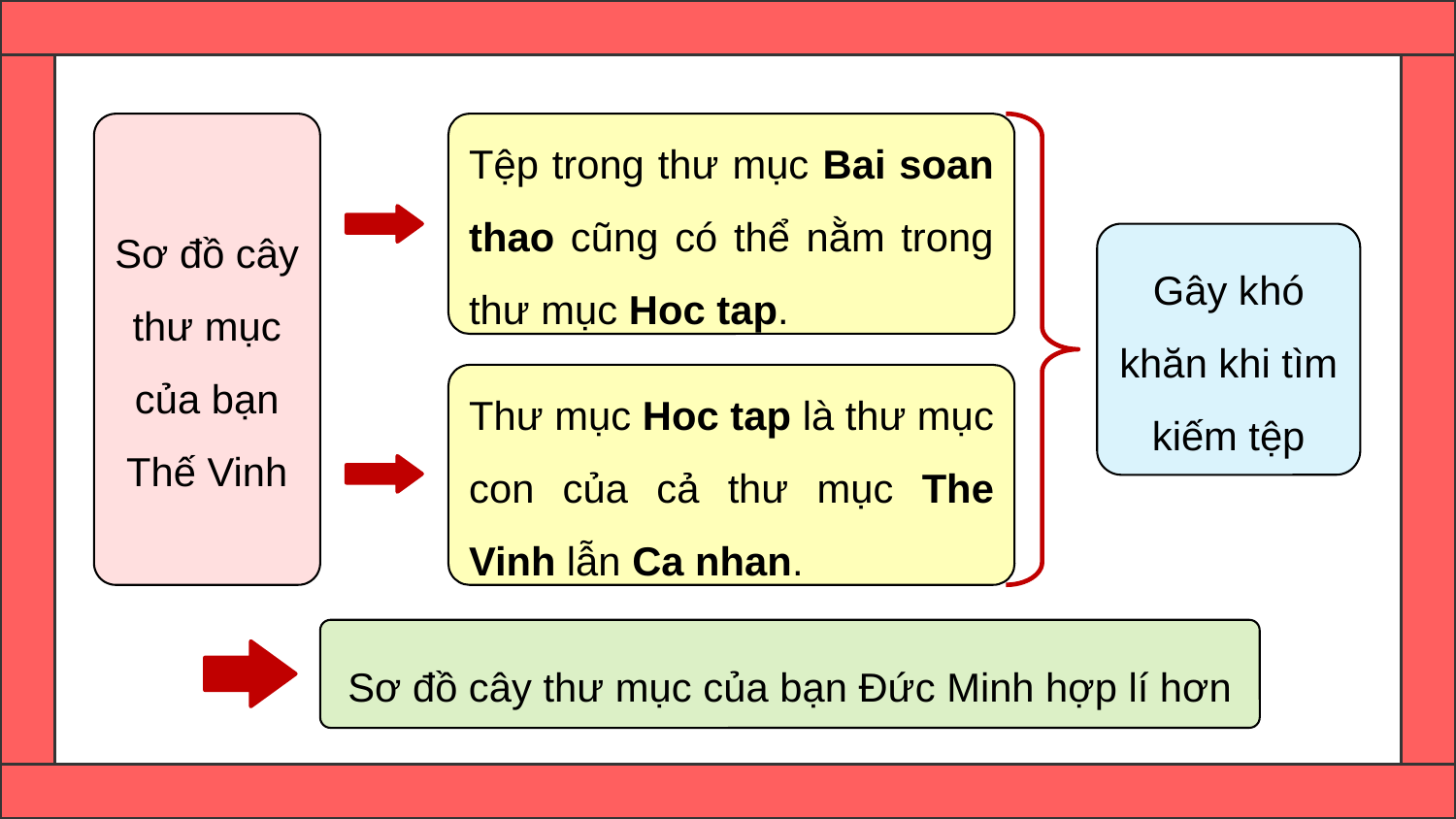

Sơ đồ cây thư mục của bạn Thế Vinh
Tệp trong thư mục Bai soan thao cũng có thể nằm trong thư mục Hoc tap.

Gây khó khăn khi tìm kiếm tệp

Thư mục Hoc tap là thư mục con của cả thư mục The Vinh lẫn Ca nhan.

Sơ đồ cây thư mục của bạn Đức Minh hợp lí hơn